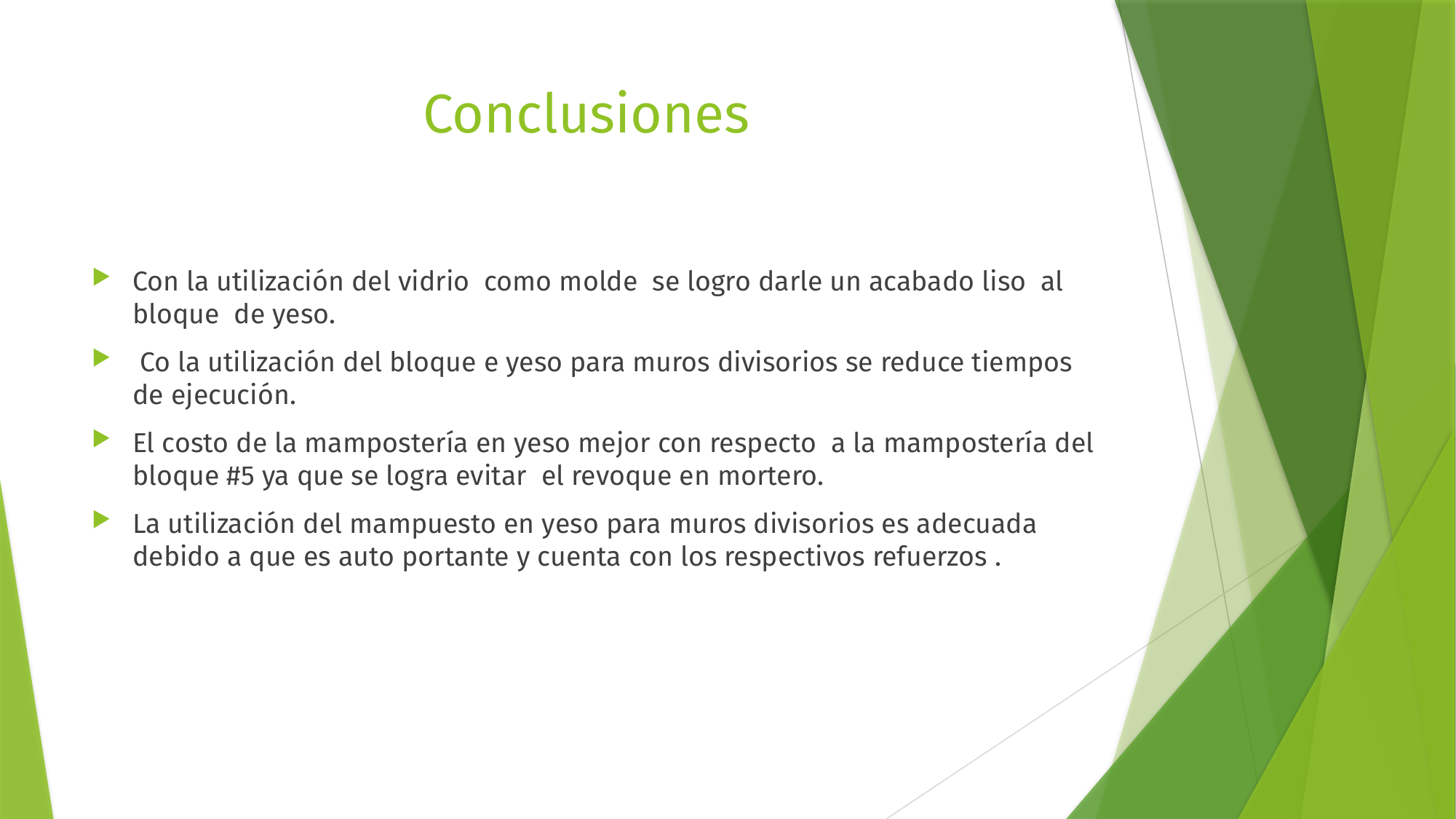

# Conclusiones
Con la utilización del vidrio  como molde  se logro darle un acabado liso  al bloque  de yeso.
 Co la utilización del bloque e yeso para muros divisorios se reduce tiempos de ejecución.
El costo de la mampostería en yeso mejor con respecto  a la mampostería del bloque #5 ya que se logra evitar  el revoque en mortero.
La utilización del mampuesto en yeso para muros divisorios es adecuada debido a que es auto portante y cuenta con los respectivos refuerzos .